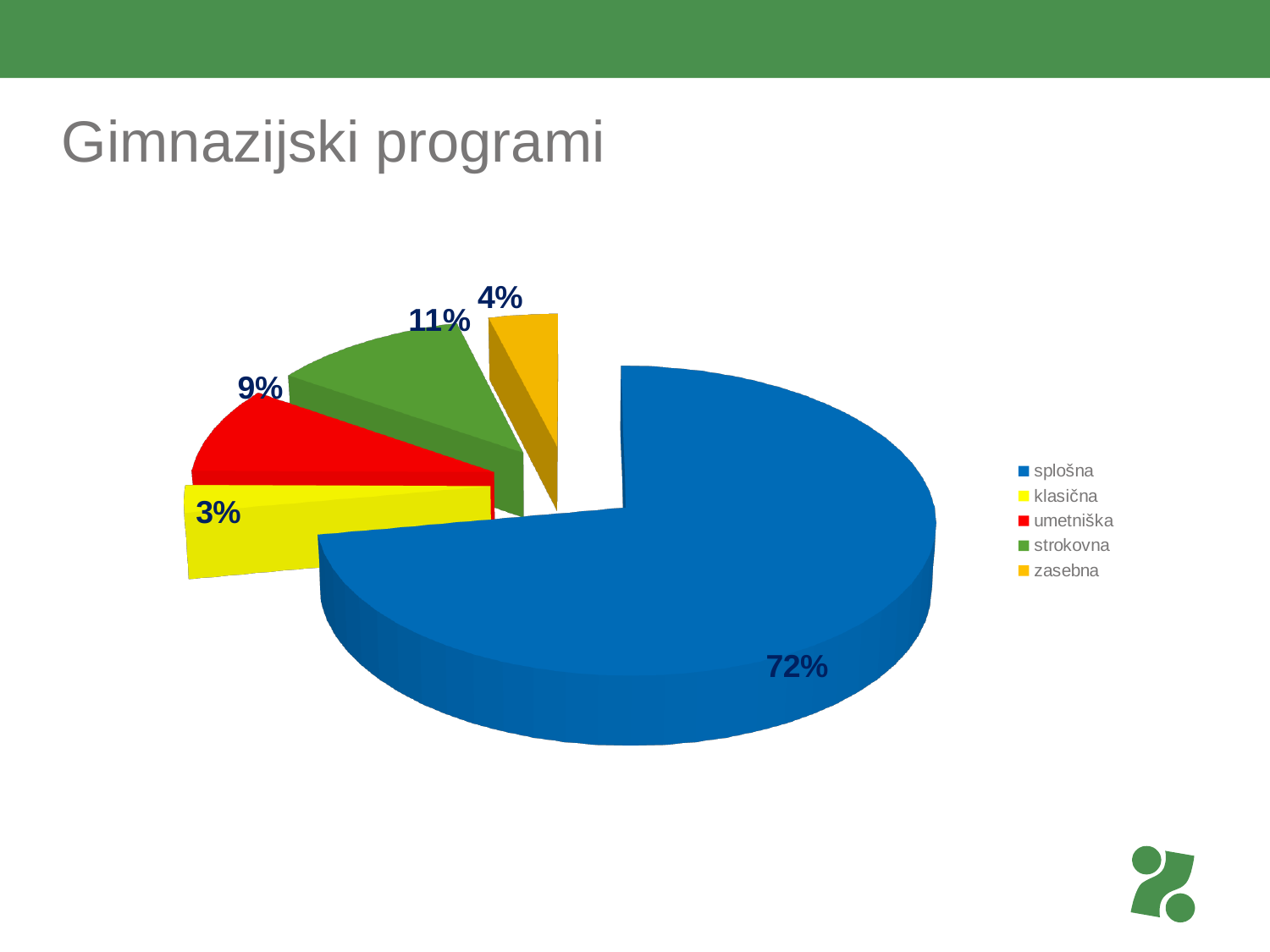

# Gimnazijski programi

[unsupported chart]

[unsupported chart]